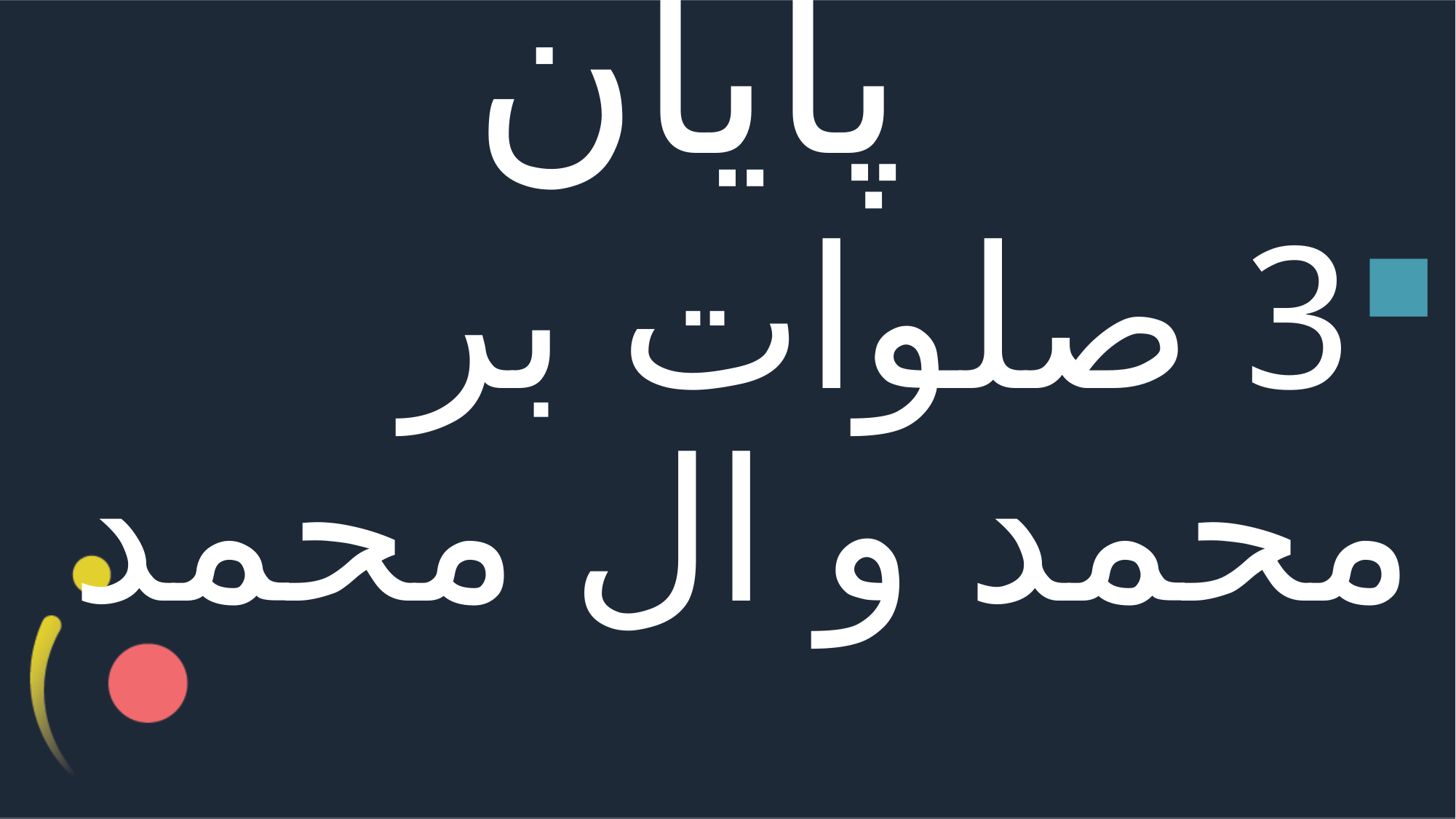

# پایان
3 صلوات بر محمد و ال محمد